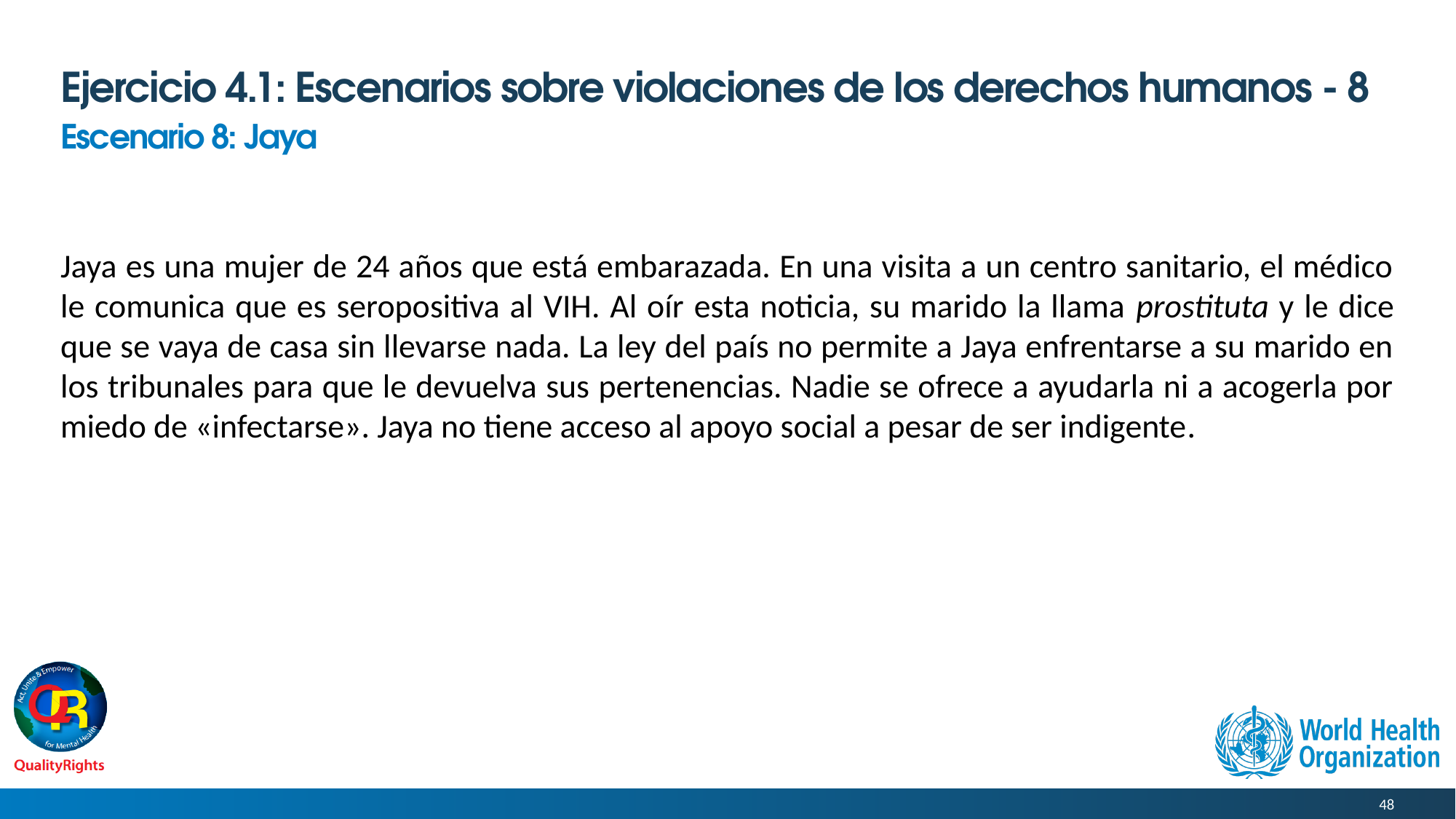

# Ejercicio 4.1: Escenarios sobre violaciones de los derechos humanos - 8
Escenario 8: Jaya

Jaya es una mujer de 24 años que está embarazada. En una visita a un centro sanitario, el médico le comunica que es seropositiva al VIH. Al oír esta noticia, su marido la llama prostituta y le dice que se vaya de casa sin llevarse nada. La ley del país no permite a Jaya enfrentarse a su marido en los tribunales para que le devuelva sus pertenencias. Nadie se ofrece a ayudarla ni a acogerla por miedo de «infectarse». Jaya no tiene acceso al apoyo social a pesar de ser indigente.

48